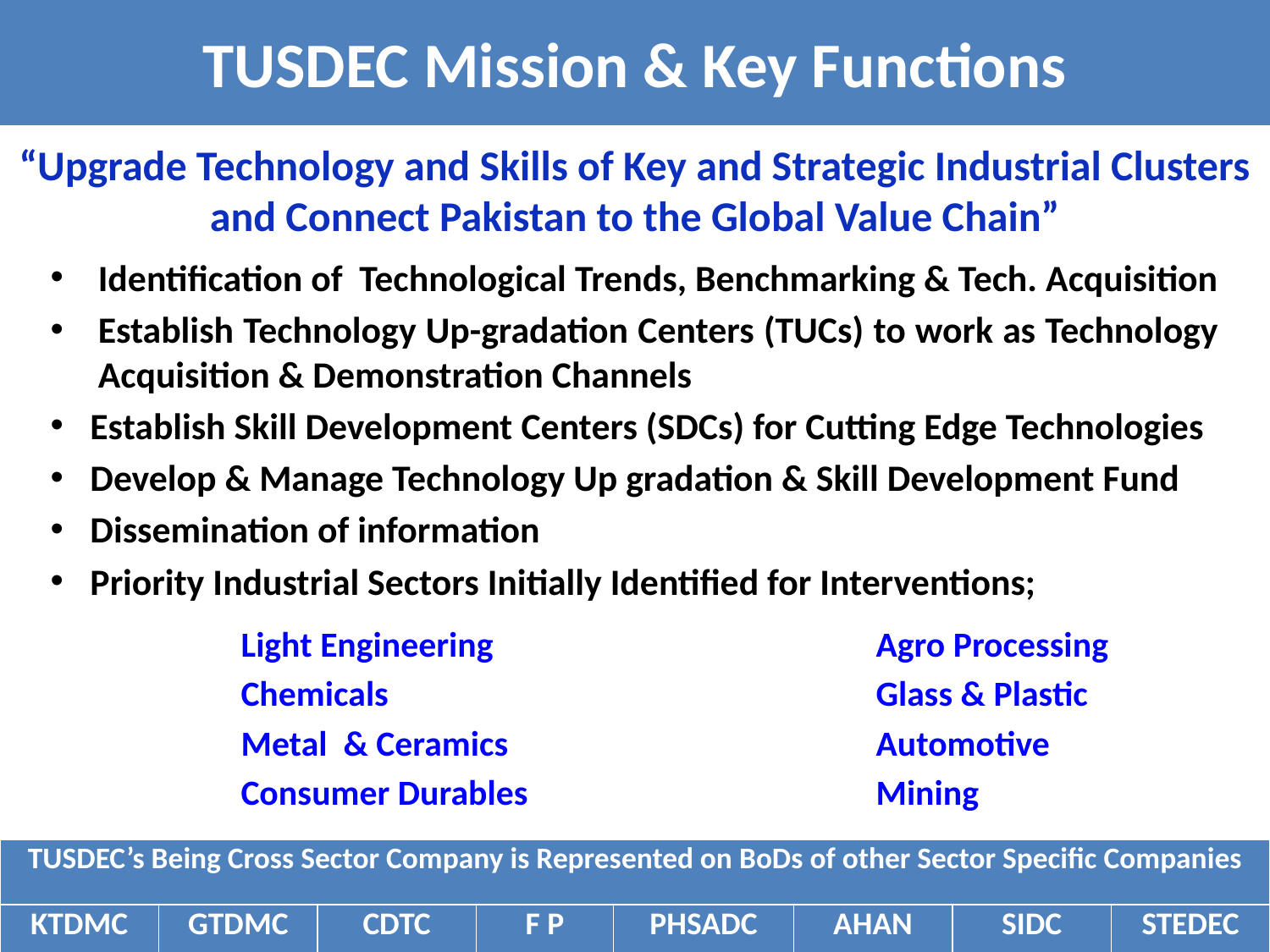

TUSDEC Mission & Key Functions
“Upgrade Technology and Skills of Key and Strategic Industrial Clusters and Connect Pakistan to the Global Value Chain”

Identification of  Technological Trends, Benchmarking & Tech. Acquisition
Establish Technology Up-gradation Centers (TUCs) to work as Technology Acquisition & Demonstration Channels
Establish Skill Development Centers (SDCs) for Cutting Edge Technologies
Develop & Manage Technology Up gradation & Skill Development Fund
Dissemination of information
Priority Industrial Sectors Initially Identified for Interventions;

Light Engineering      			Agro Processing
Chemicals                 			Glass & Plastic
Metal  & Ceramics                   		Automotive
Consumer Durables			Mining

| TUSDEC’s Being Cross Sector Company is Represented on BoDs of other Sector Specific Companies |
| --- |
| KTDMC | GTDMC | CDTC | F P | PHSADC | AHAN | SIDC | STEDEC |
| --- | --- | --- | --- | --- | --- | --- | --- |